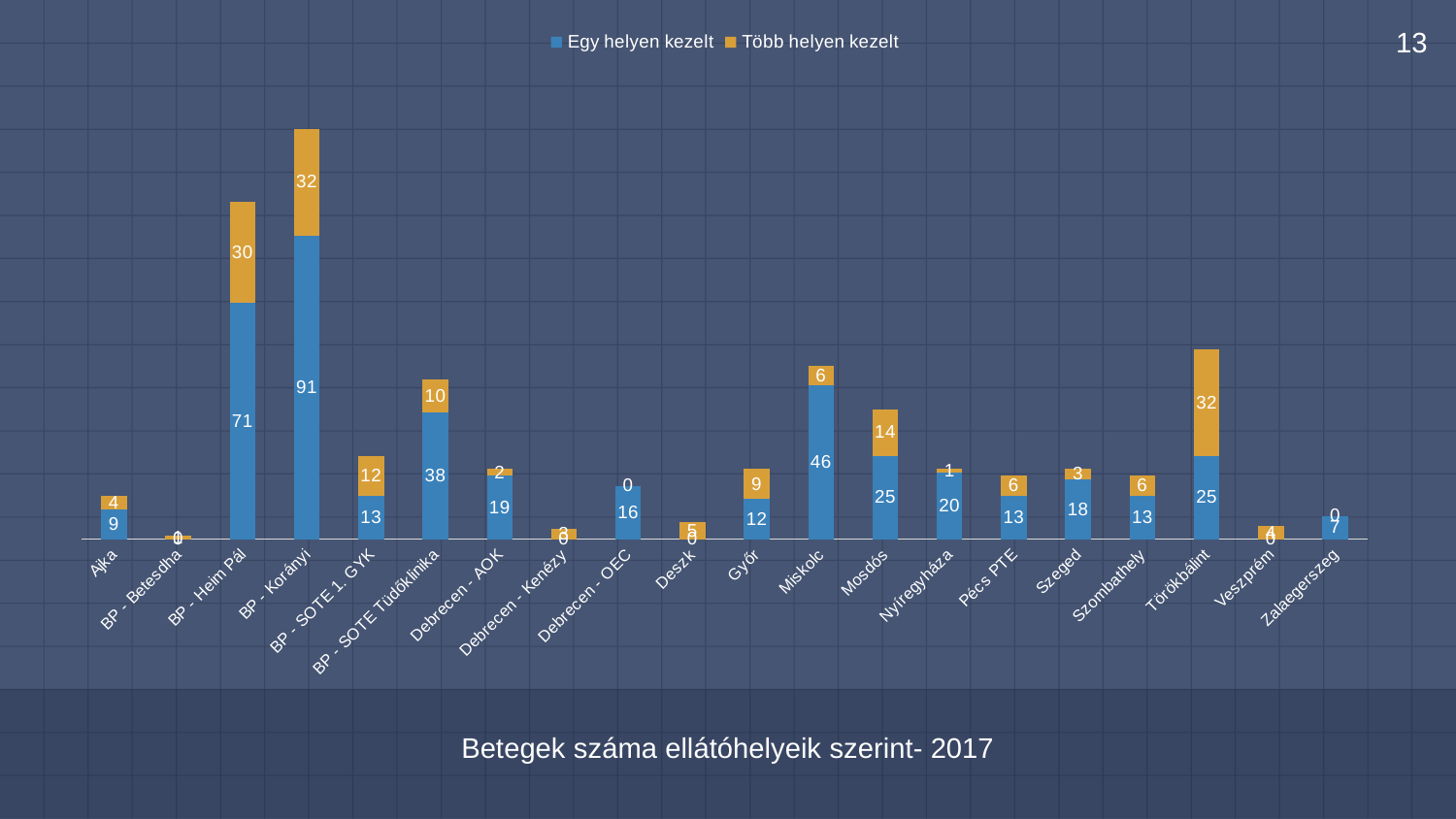

13

### Chart

| Category |  |  |
|---|---|---|
| Ajka | 9.0 | 4.0 |
| BP - Betesdha | 0.0 | 1.0 |
| BP - Heim Pál | 71.0 | 30.0 |
| BP - Korányi | 91.0 | 32.0 |
| BP - SOTE 1. GYK | 13.0 | 12.0 |
| BP - SOTE Tüdőklinika | 38.0 | 10.0 |
| Debrecen - AOK | 19.0 | 2.0 |
| Debrecen - Kenézy | 0.0 | 3.0 |
| Debrecen - OEC | 16.0 | 0.0 |
| Deszk | 0.0 | 5.0 |
| Győr | 12.0 | 9.0 |
| Miskolc | 46.0 | 6.0 |
| Mosdós | 25.0 | 14.0 |
| Nyíregyháza | 20.0 | 1.0 |
| Pécs PTE | 13.0 | 6.0 |
| Szeged | 18.0 | 3.0 |
| Szombathely | 13.0 | 6.0 |
| Törökbálint | 25.0 | 32.0 |
| Veszprém | 0.0 | 4.0 |
| Zalaegerszeg | 7.0 | 0.0 |
Betegek száma ellátóhelyeik szerint- 2017